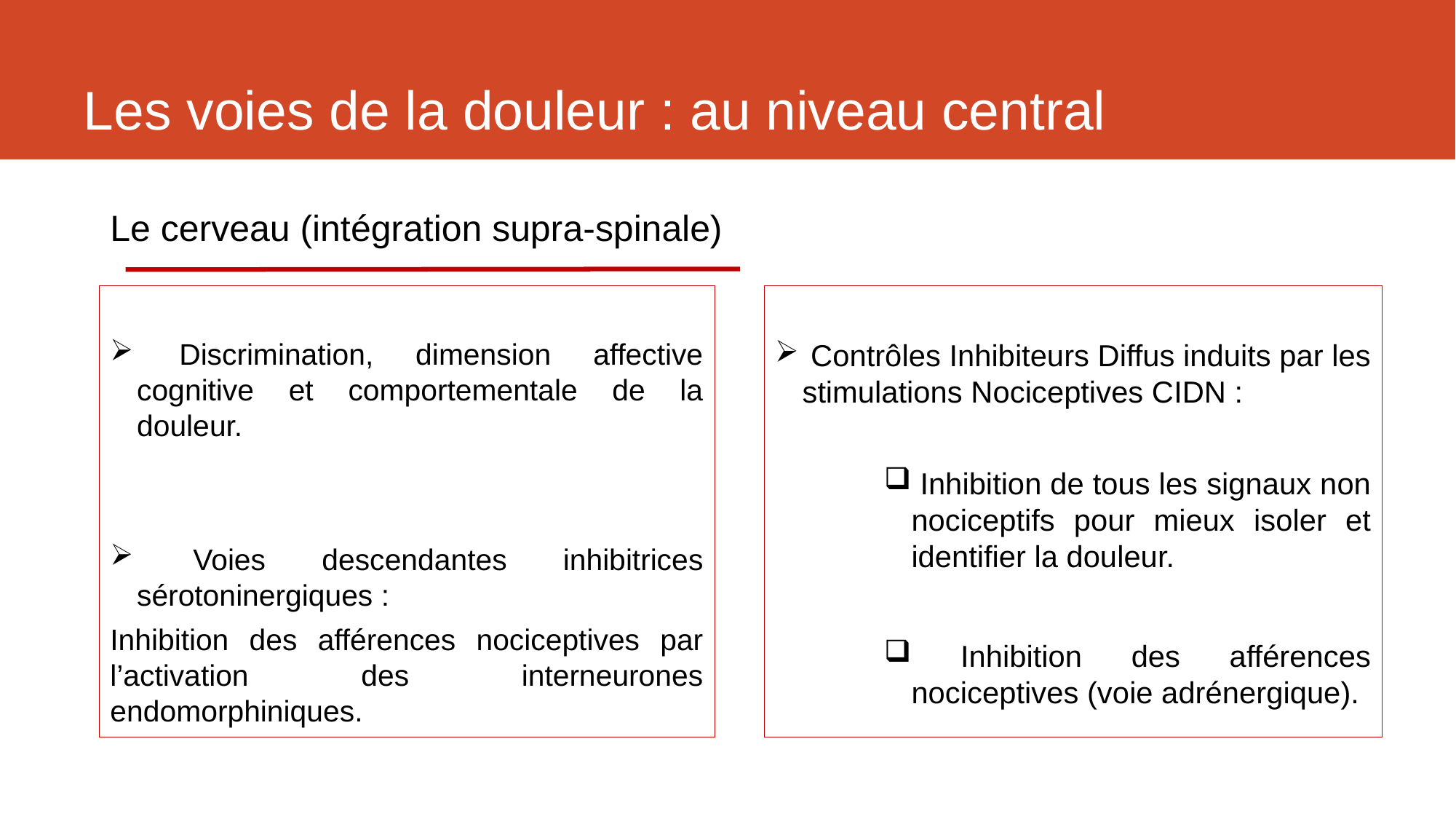

# Les voies de la douleur : au niveau central
Le cerveau (intégration supra-spinale)

 Discrimination, dimension affective cognitive et comportementale de la douleur.

 Voies descendantes inhibitrices sérotoninergiques :
Inhibition des afférences nociceptives par l’activation des interneurones endomorphiniques.

 Contrôles Inhibiteurs Diffus induits par les stimulations Nociceptives CIDN :

 Inhibition de tous les signaux non nociceptifs pour mieux isoler et identifier la douleur.

 Inhibition des afférences nociceptives (voie adrénergique).